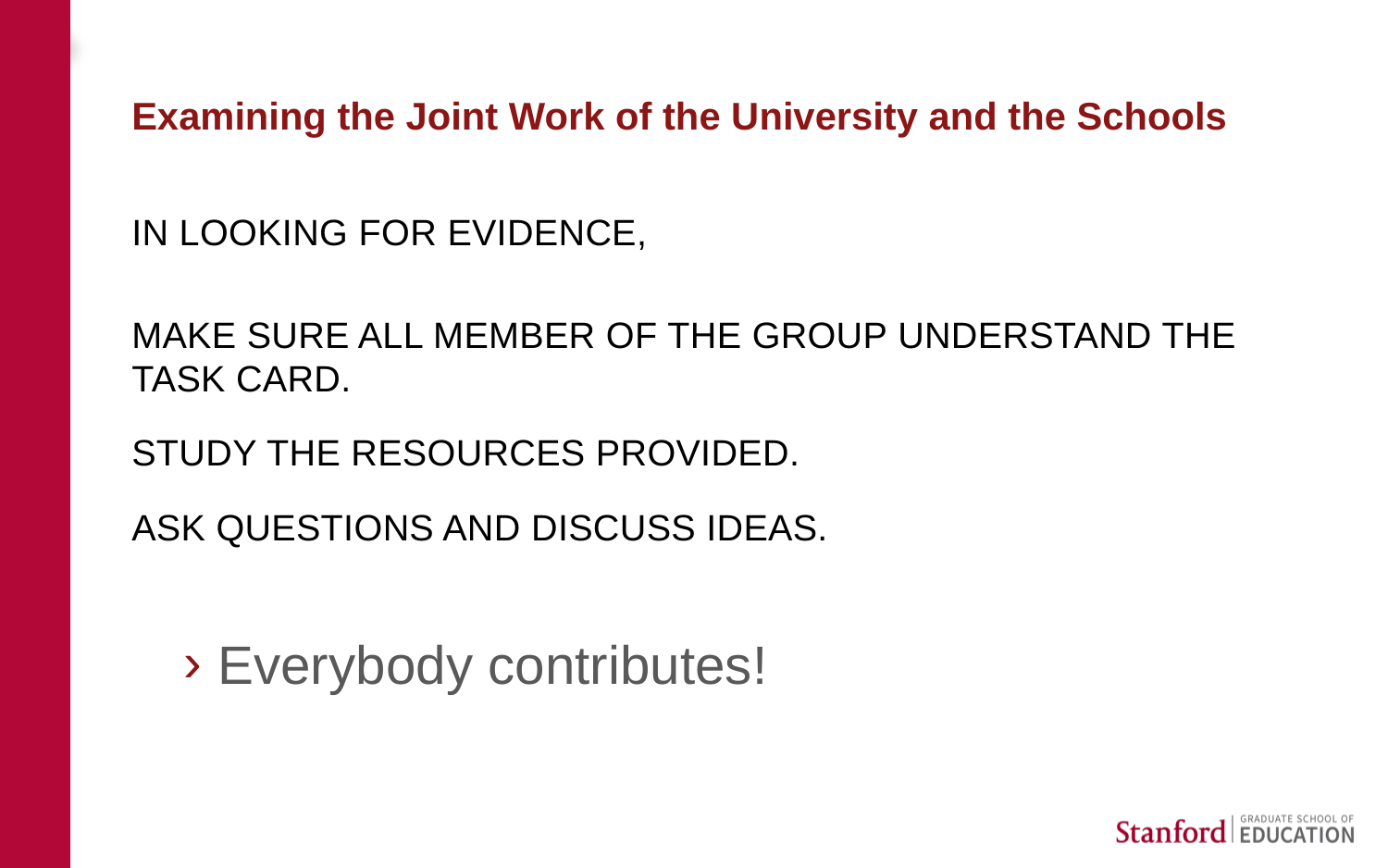

# Examining the Joint Work of the University and the Schools
In looking for evidence,

make sure all member of the group understand the task card.
study the resources provided.
ask questions and discuss ideas.

Everybody contributes!